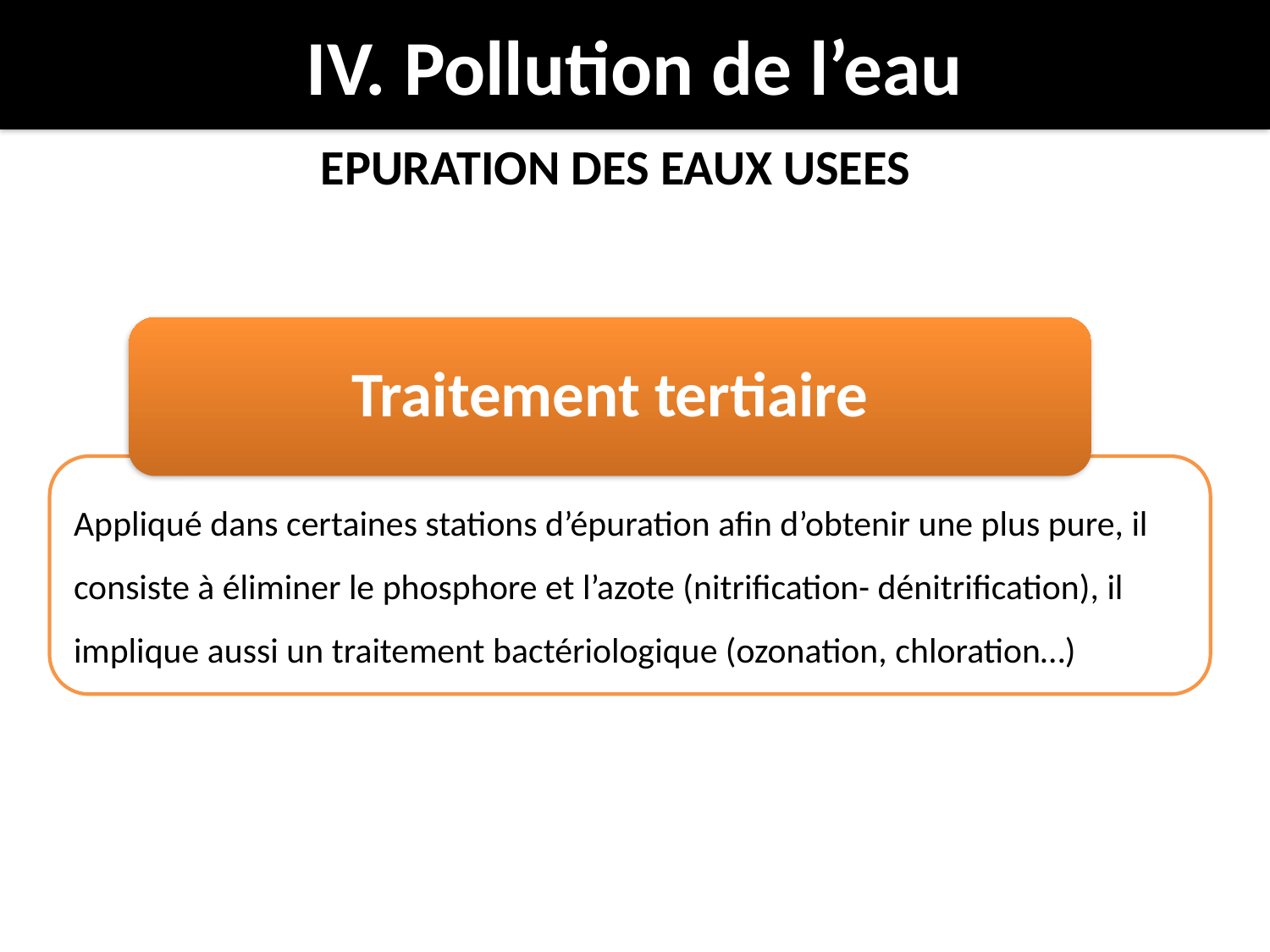

IV. Pollution de l’eau
EPURATION DES EAUX USEES

Traitement tertiaire
Appliqué dans certaines stations d’épuration afin d’obtenir une plus pure, il consiste à éliminer le phosphore et l’azote (nitrification- dénitrification), il implique aussi un traitement bactériologique (ozonation, chloration…)